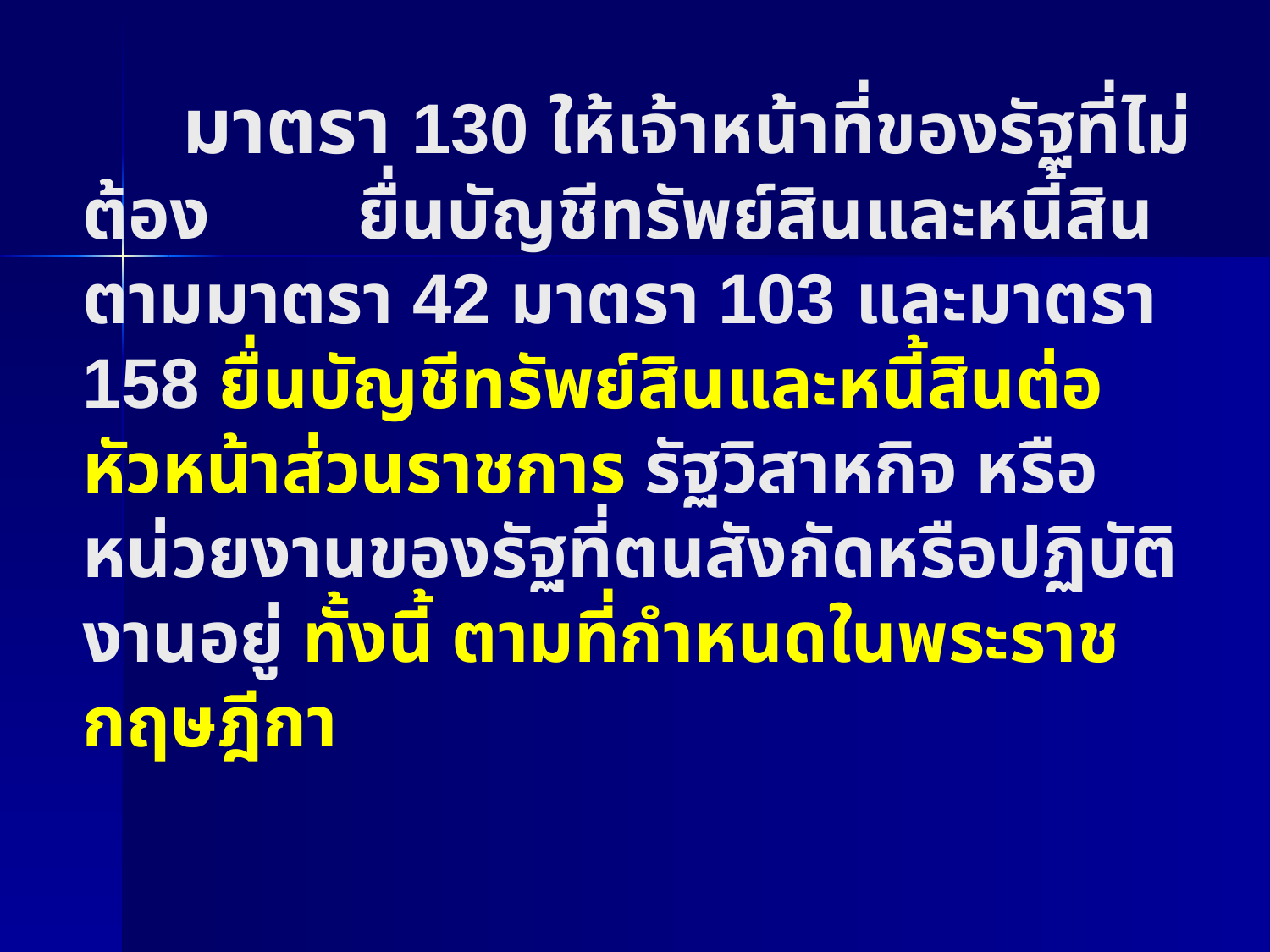

# มาตรา 130 ให้เจ้าหน้าที่ของรัฐที่ไม่ต้อง        ยื่นบัญชีทรัพย์สินและหนี้สิน ตามมาตรา 42 มาตรา 103 และมาตรา 158 ยื่นบัญชีทรัพย์สินและหนี้สินต่อหัวหน้าส่วนราชการ รัฐวิสาหกิจ หรือ หน่วยงานของรัฐที่ตนสังกัดหรือปฏิบัติงานอยู่ ทั้งนี้ ตามที่กำหนดในพระราชกฤษฎีกา